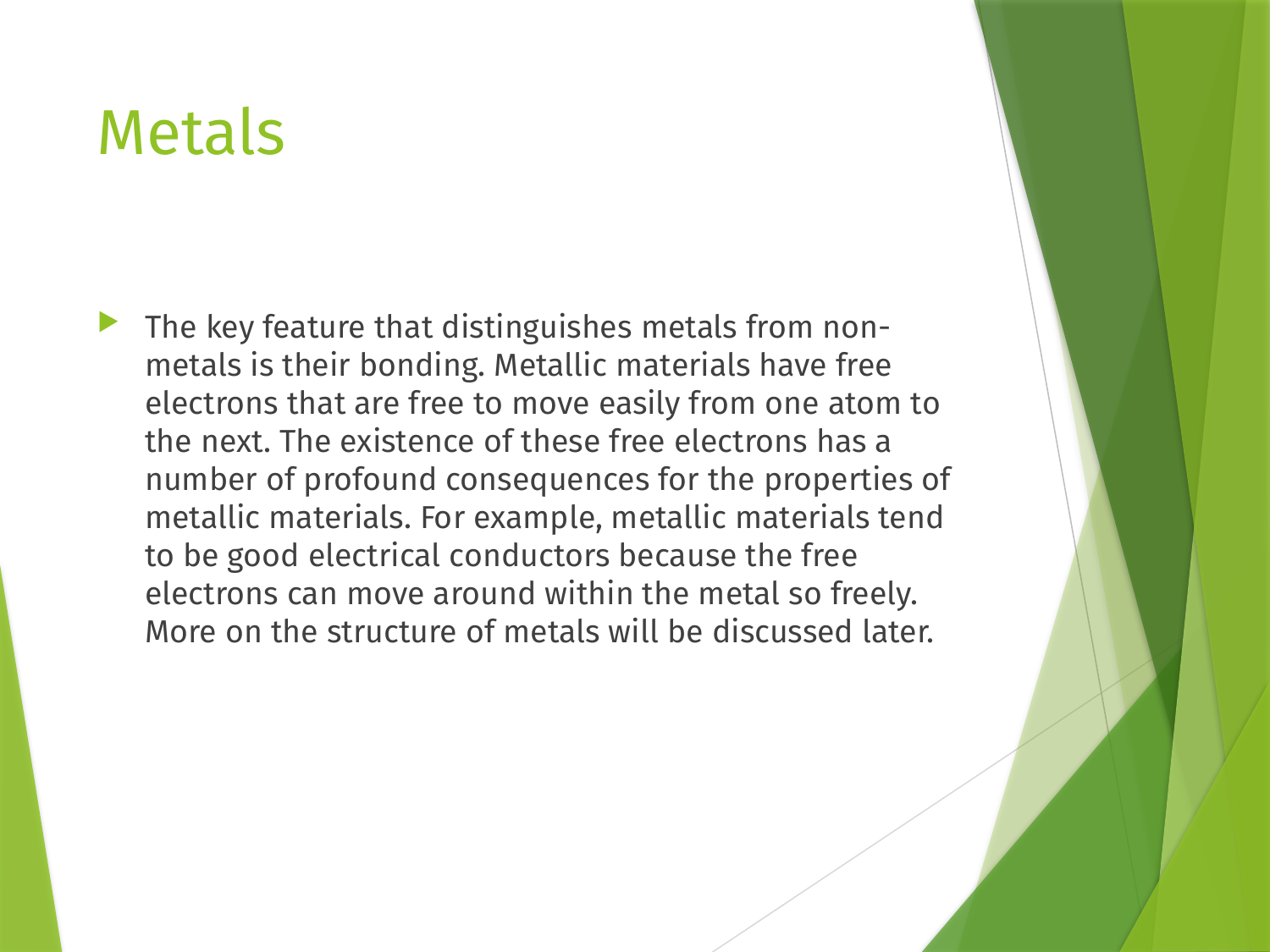

# Metals
The key feature that distinguishes metals from non-metals is their bonding. Metallic materials have free electrons that are free to move easily from one atom to the next. The existence of these free electrons has a number of profound consequences for the properties of metallic materials. For example, metallic materials tend to be good electrical conductors because the free electrons can move around within the metal so freely. More on the structure of metals will be discussed later.